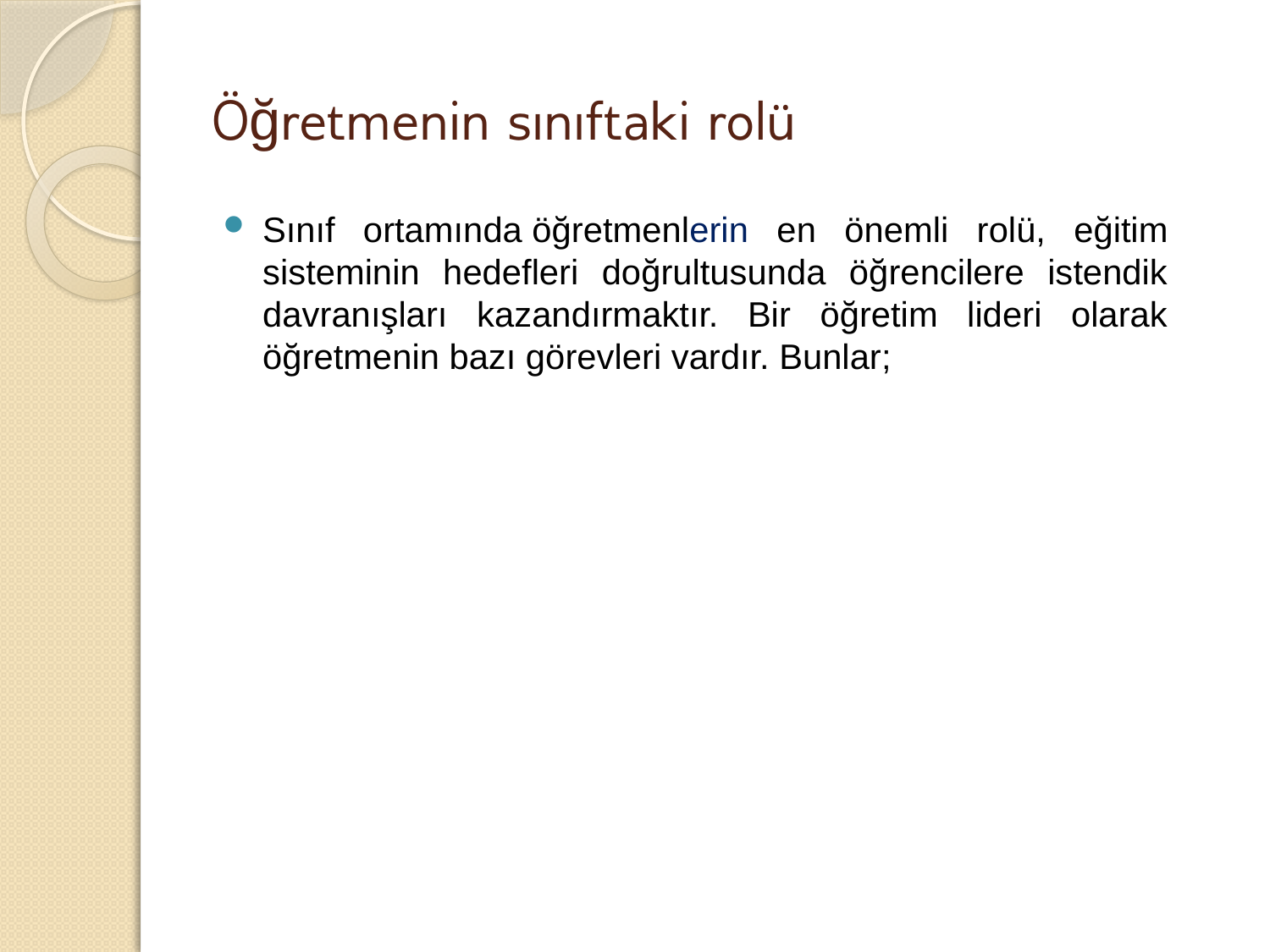

# Öğretmenin sınıftaki rolü
Sınıf ortamında öğretmenlerin en önemli rolü, eğitim sisteminin hedefleri doğrultusunda öğrencilere istendik davranışları kazandırmaktır. Bir öğretim lideri olarak öğretmenin bazı görevleri vardır. Bunlar;